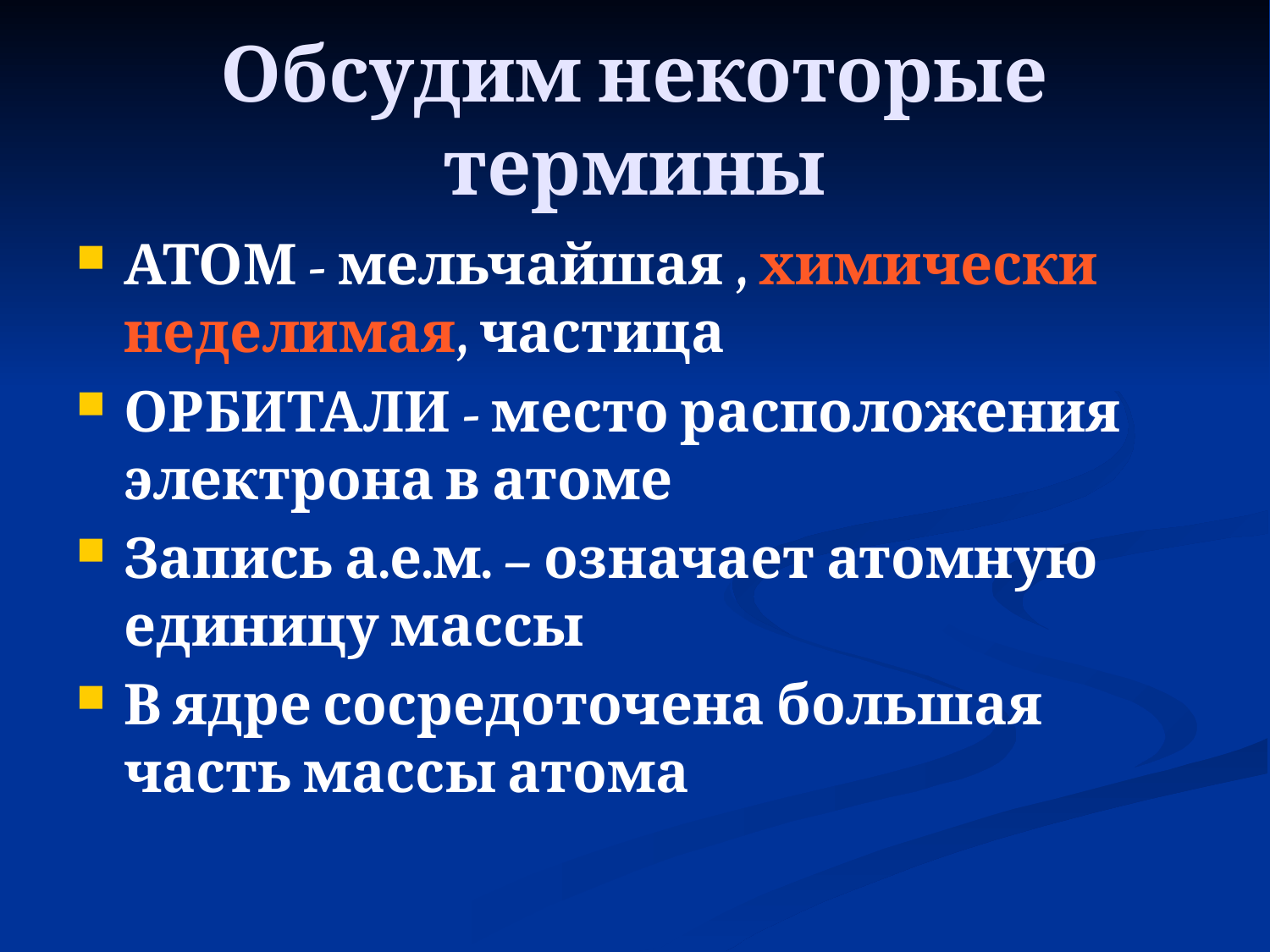

# Обсудим некоторые термины
АТОМ - мельчайшая , химически неделимая, частица
ОРБИТАЛИ - место расположения электрона в атоме
Запись а.е.м. – означает атомную единицу массы
В ядре сосредоточена большая часть массы атома